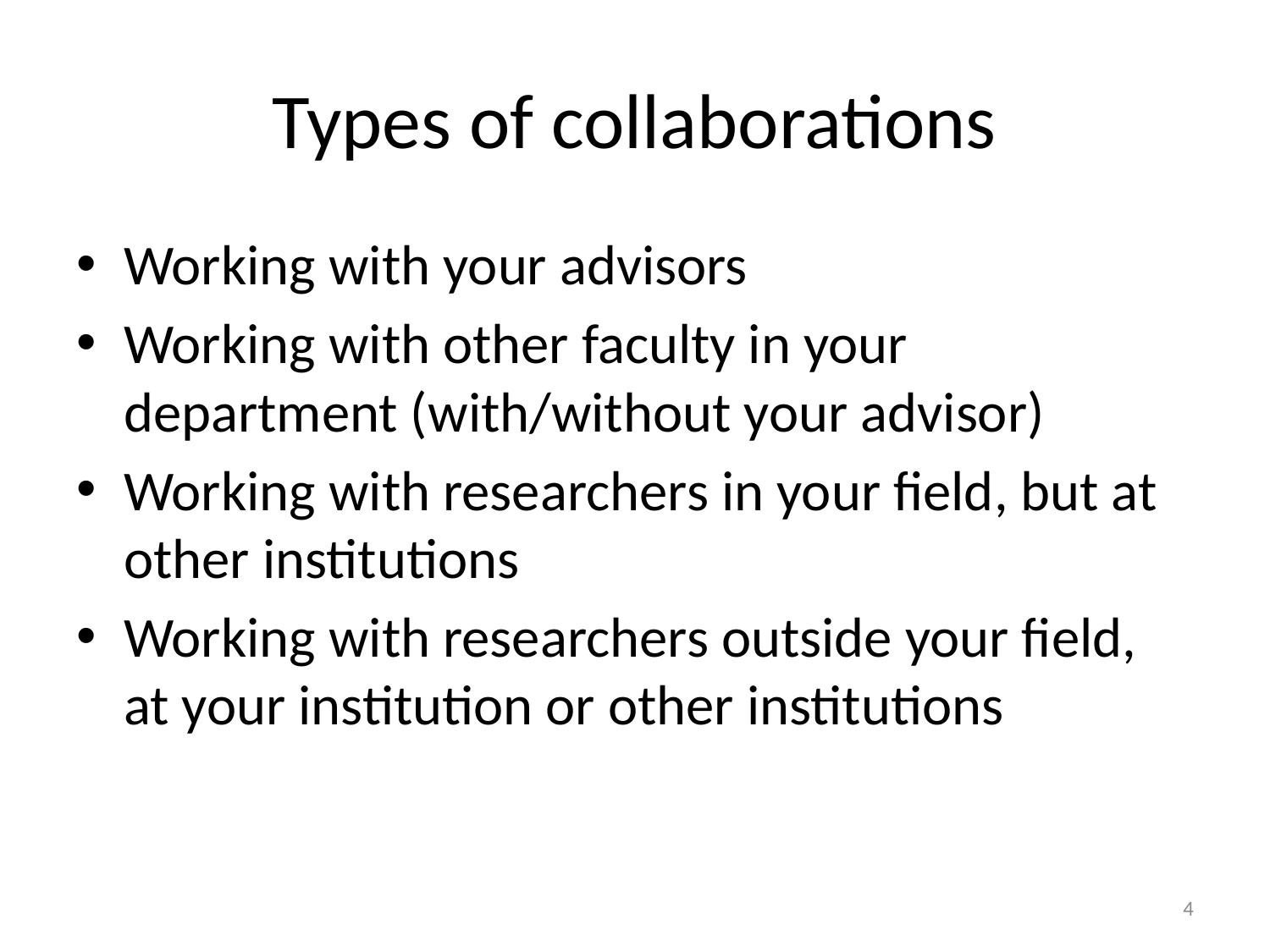

# Types of collaborations
Working with your advisors
Working with other faculty in your department (with/without your advisor)
Working with researchers in your field, but at other institutions
Working with researchers outside your field, at your institution or other institutions
4